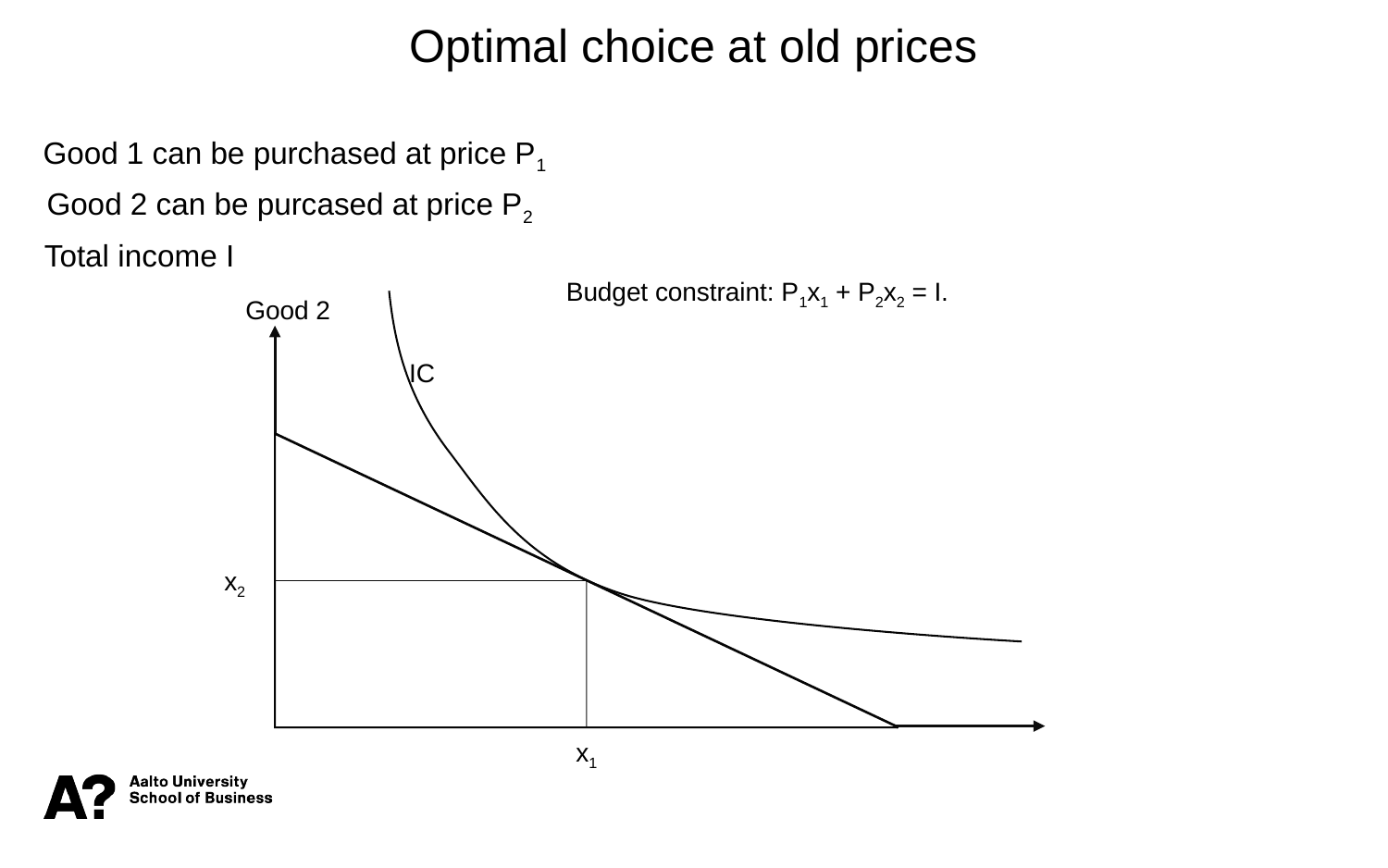

Optimal choice at old prices
Good 1 can be purchased at price P1
Good 2 can be purcased at price P2
Total income I
Budget constraint: P1x1 + P2x2 = I.
Good 2

IC

x2
x1